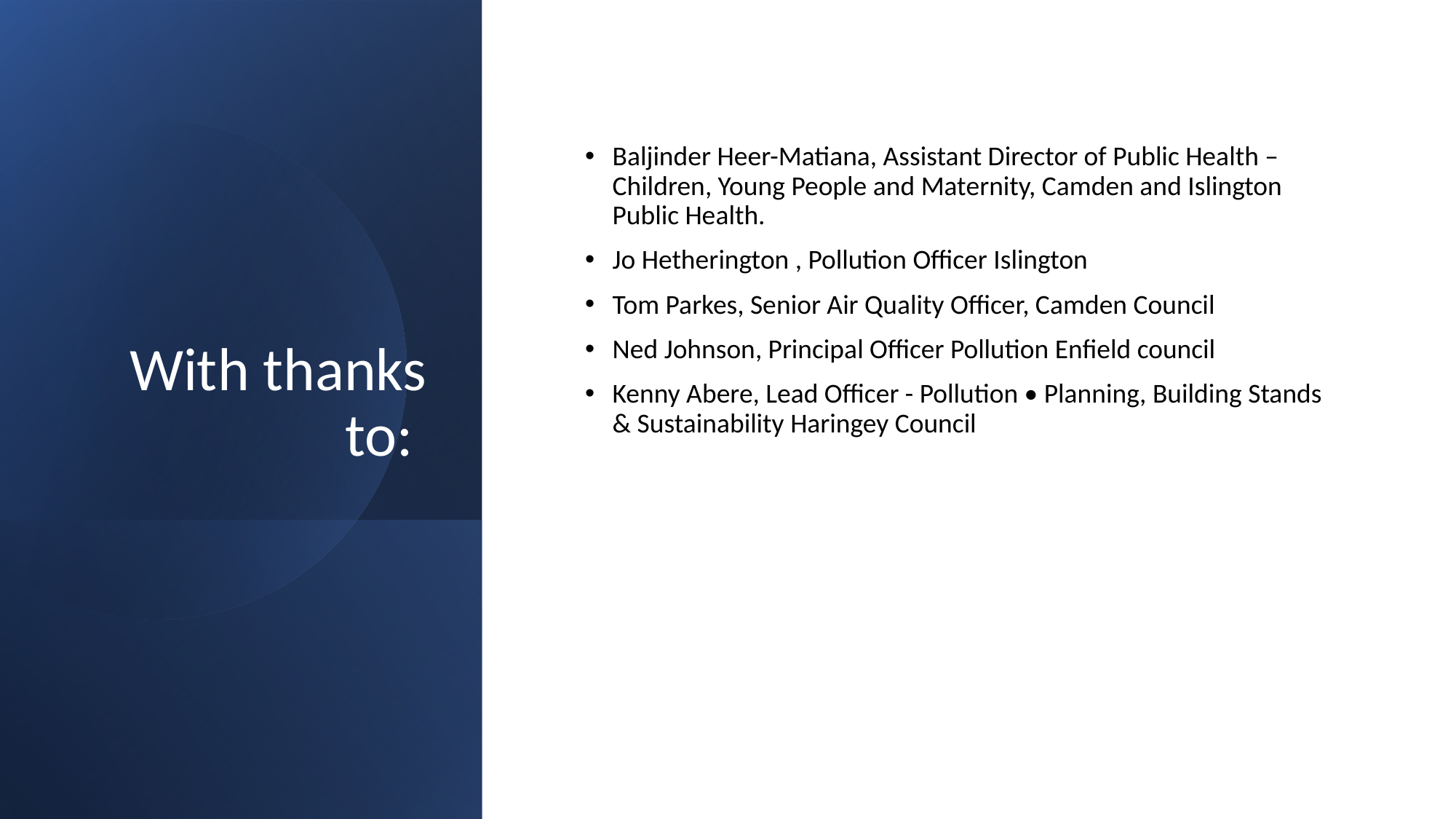

# With thanks to:
Baljinder Heer-Matiana, Assistant Director of Public Health – Children, Young People and Maternity, Camden and Islington Public Health.
Jo Hetherington , Pollution Officer Islington
Tom Parkes, Senior Air Quality Officer, Camden Council
Ned Johnson, Principal Officer Pollution Enfield council
Kenny Abere, Lead Officer - Pollution • Planning, Building Stands & Sustainability Haringey Council